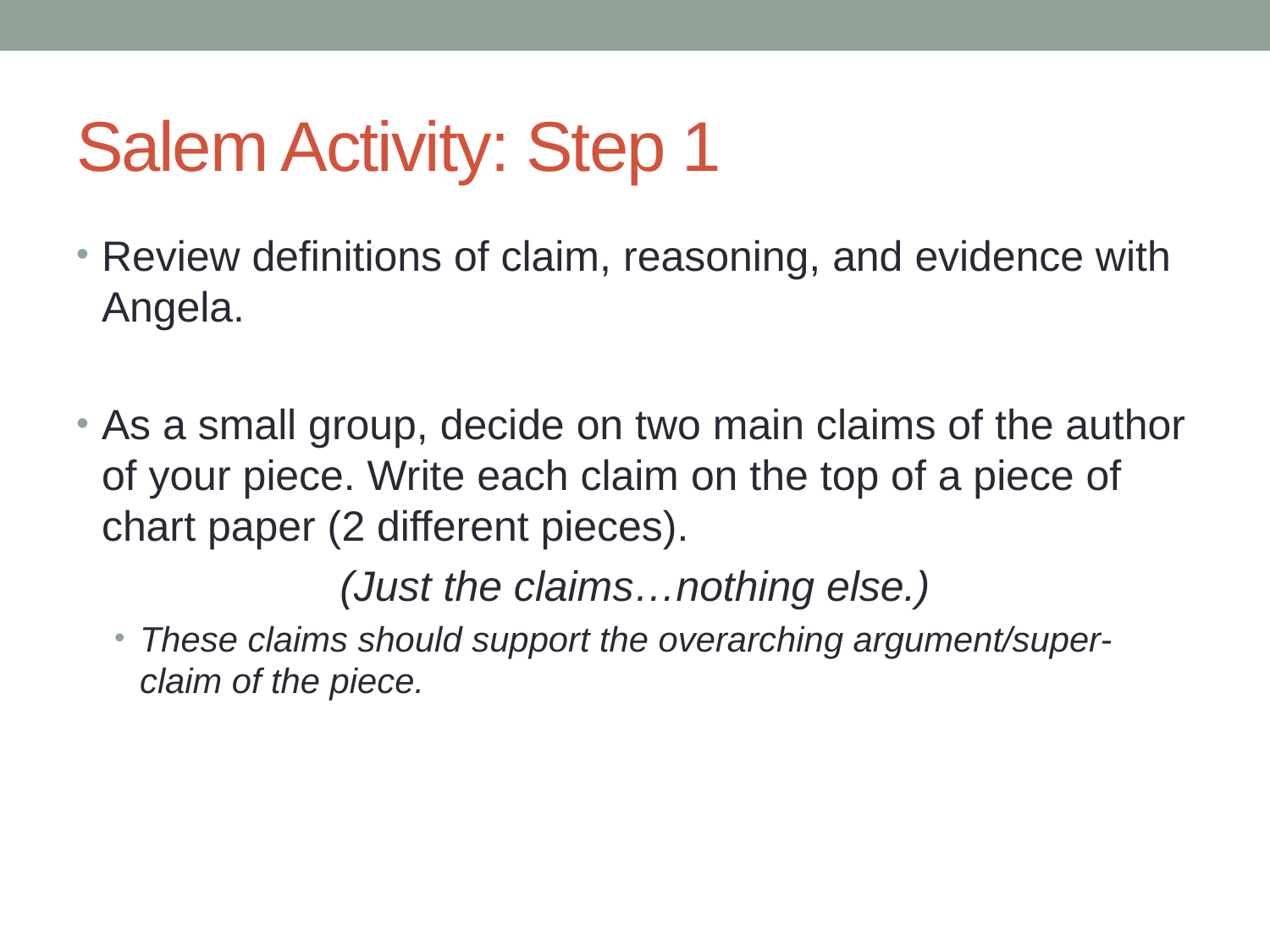

# Salem Activity: Step 1
Review definitions of claim, reasoning, and evidence with Angela.

As a small group, decide on two main claims of the author of your piece. Write each claim on the top of a piece of chart paper (2 different pieces).
(Just the claims…nothing else.)
These claims should support the overarching argument/super-claim of the piece.